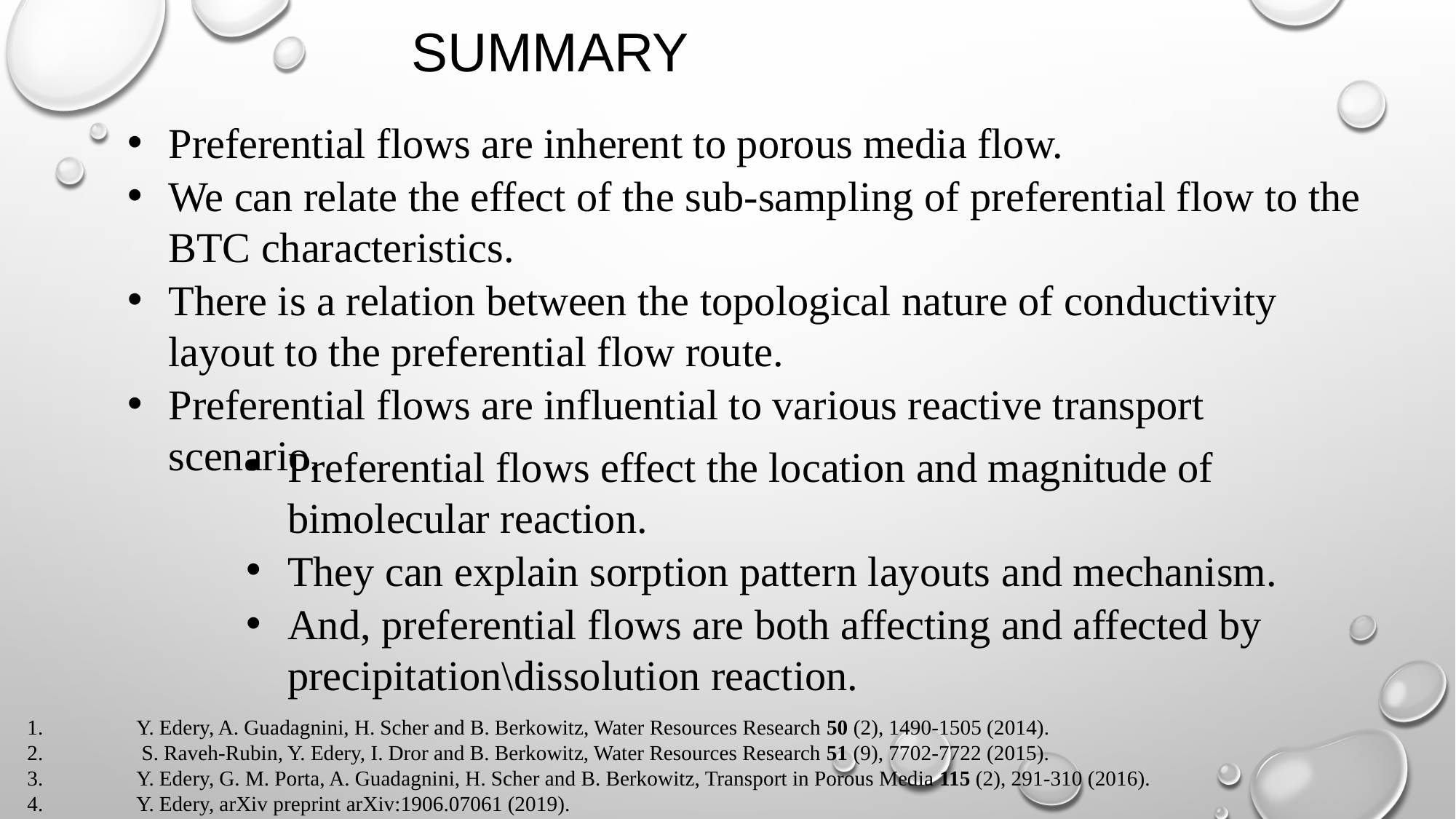

Summary
Preferential flows are inherent to porous media flow.
We can relate the effect of the sub-sampling of preferential flow to the BTC characteristics.
There is a relation between the topological nature of conductivity layout to the preferential flow route.
Preferential flows are influential to various reactive transport scenario.
Preferential flows effect the location and magnitude of bimolecular reaction.
They can explain sorption pattern layouts and mechanism.
And, preferential flows are both affecting and affected by precipitation\dissolution reaction.
1.	Y. Edery, A. Guadagnini, H. Scher and B. Berkowitz, Water Resources Research 50 (2), 1490-1505 (2014).
2.	 S. Raveh‐Rubin, Y. Edery, I. Dror and B. Berkowitz, Water Resources Research 51 (9), 7702-7722 (2015).
3.	Y. Edery, G. M. Porta, A. Guadagnini, H. Scher and B. Berkowitz, Transport in Porous Media 115 (2), 291-310 (2016).
4.	Y. Edery, arXiv preprint arXiv:1906.07061 (2019).